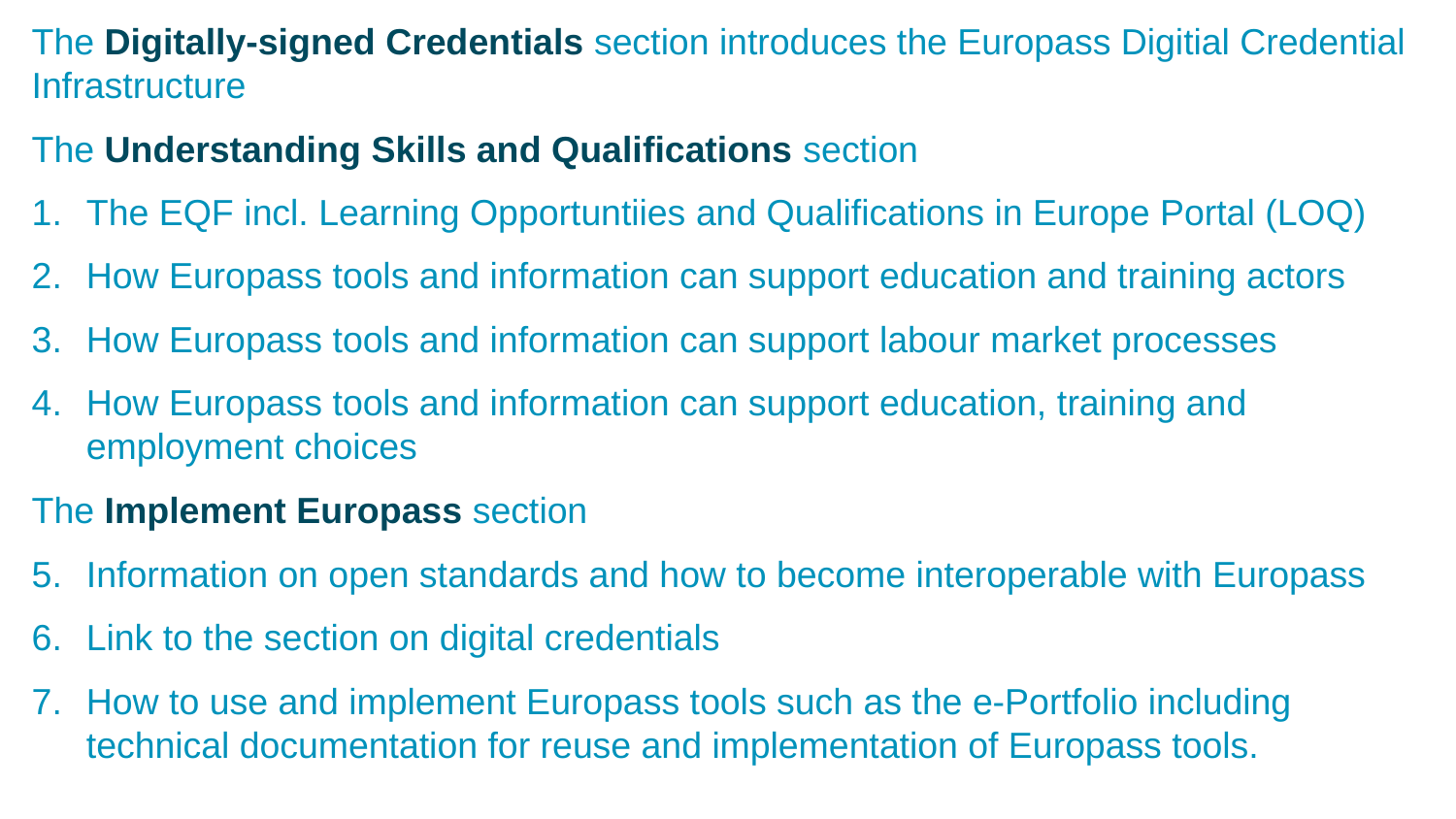

The Digitally-signed Credentials section introduces the Europass Digitial Credential Infrastructure
The Understanding Skills and Qualifications section
The EQF incl. Learning Opportuntiies and Qualifications in Europe Portal (LOQ)
How Europass tools and information can support education and training actors
How Europass tools and information can support labour market processes
How Europass tools and information can support education, training and employment choices
The Implement Europass section
Information on open standards and how to become interoperable with Europass
Link to the section on digital credentials
How to use and implement Europass tools such as the e-Portfolio including technical documentation for reuse and implementation of Europass tools.

32